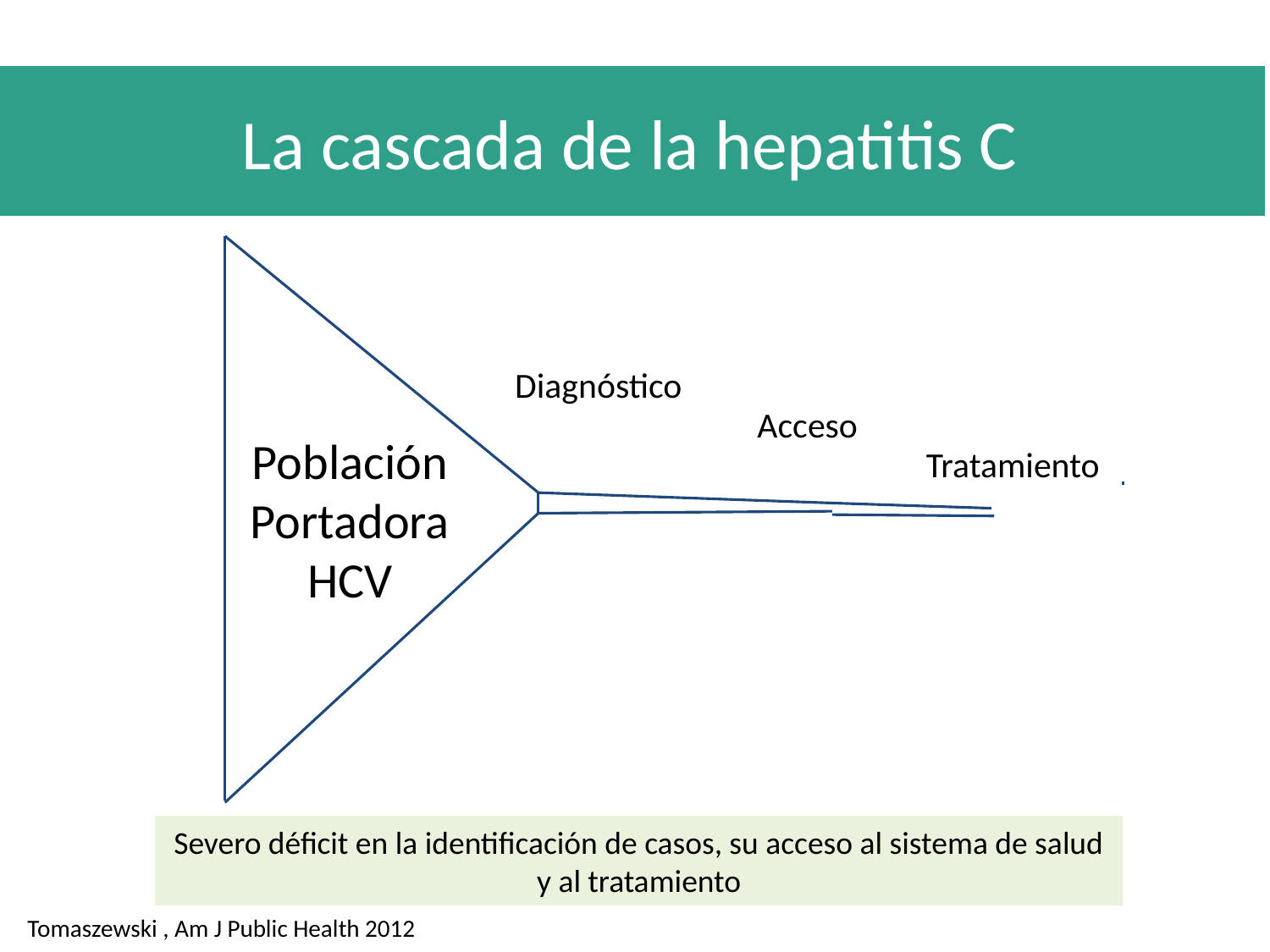

La cascada de la hepatitis C
Diagnóstico
Acceso
Población
Portadora
HCV
Tratamiento
Severo déficit en la identificación de casos, su acceso al sistema de salud
y al tratamiento
Tomaszewski , Am J Public Health 2012